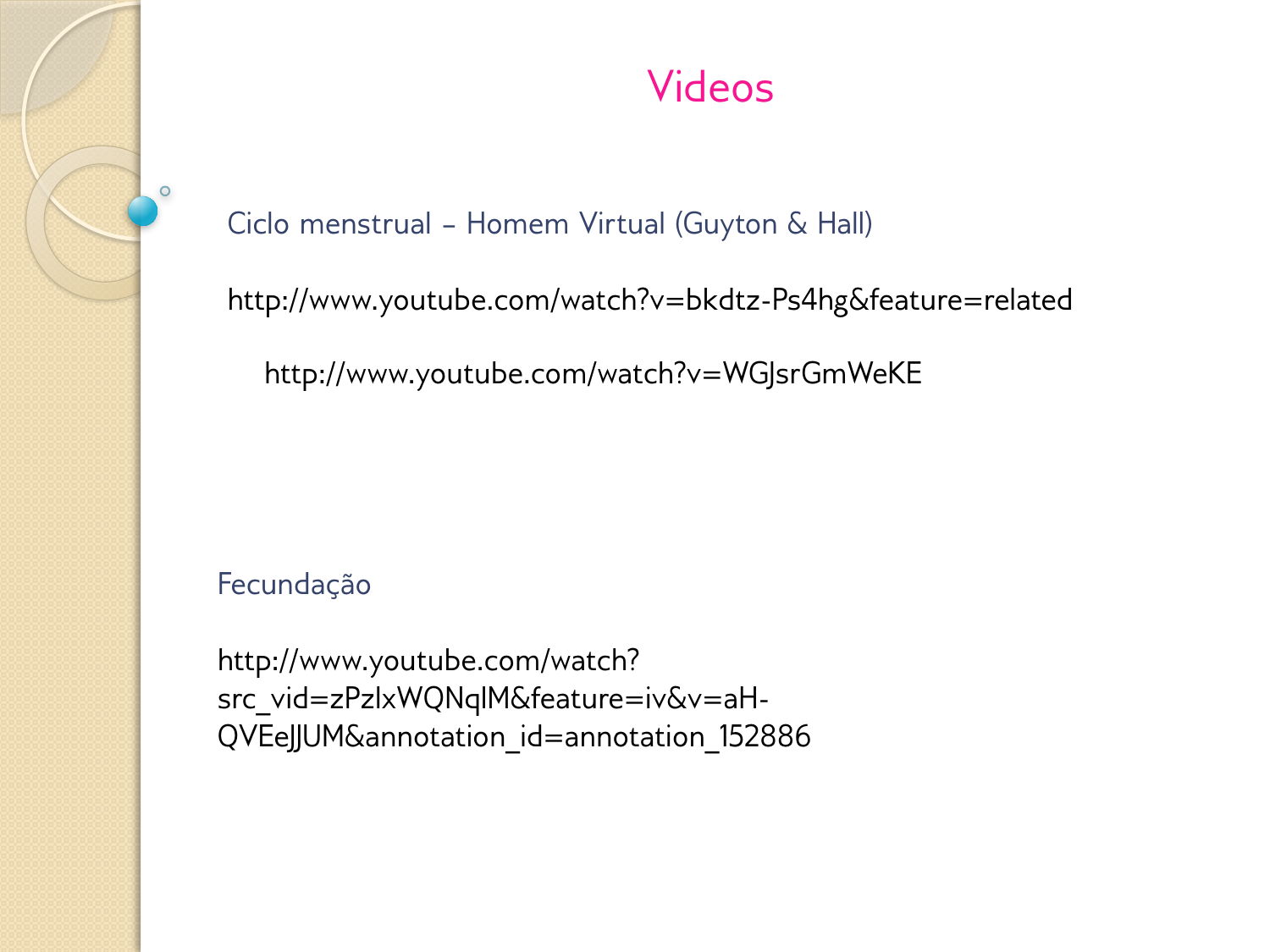

Videos
Ciclo menstrual – Homem Virtual (Guyton & Hall)

http://www.youtube.com/watch?v=bkdtz-Ps4hg&feature=related
http://www.youtube.com/watch?v=WGJsrGmWeKE
Fecundação

http://www.youtube.com/watch?src_vid=zPzIxWQNqlM&feature=iv&v=aH-QVEeJJUM&annotation_id=annotation_152886